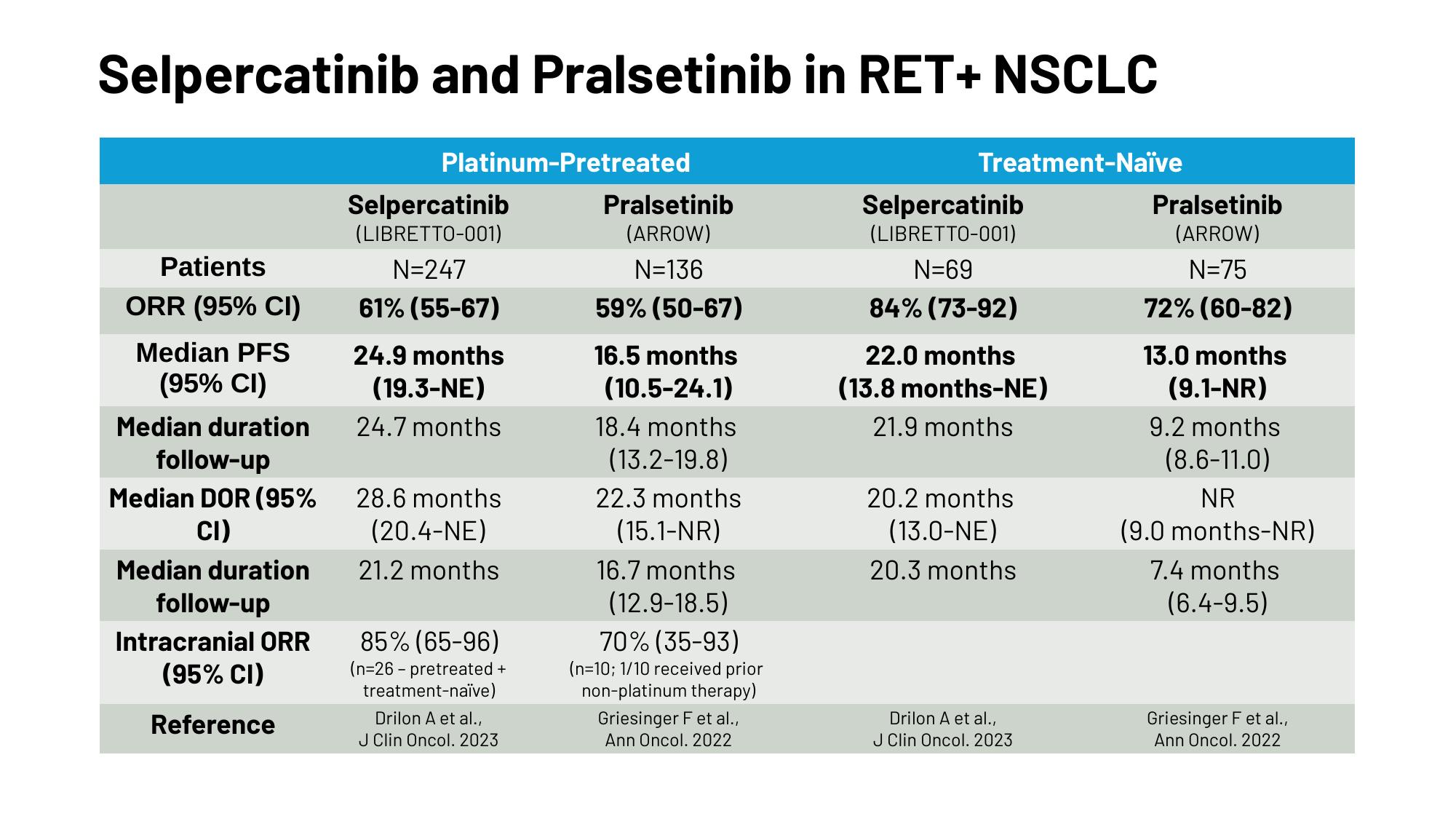

# Selpercatinib and Pralsetinib in RET+ NSCLC
|  | Platinum-Pretreated |  | Treatment-Naïve |  |
| --- | --- | --- | --- | --- |
|  | Selpercatinib (LIBRETTO-001) | Pralsetinib (ARROW) | Selpercatinib (LIBRETTO-001) | Pralsetinib (ARROW) |
| Patients | N=247 | N=136 | N=69 | N=75 |
| ORR (95% CI) | 61% (55-67) | 59% (50-67) | 84% (73-92) | 72% (60-82) |
| Median PFS (95% CI) | 24.9 months (19.3-NE) | 16.5 months (10.5-24.1) | 22.0 months (13.8 months-NE) | 13.0 months (9.1-NR) |
| Median duration follow-up | 24.7 months | 18.4 months (13.2-19.8) | 21.9 months | 9.2 months (8.6-11.0) |
| Median DOR (95% CI) | 28.6 months (20.4-NE) | 22.3 months (15.1-NR) | 20.2 months (13.0-NE) | NR (9.0 months-NR) |
| Median duration follow-up | 21.2 months | 16.7 months (12.9-18.5) | 20.3 months | 7.4 months (6.4-9.5) |
| Intracranial ORR (95% CI) | 85% (65-96) (n=26 – pretreated + treatment-naïve) | 70% (35-93) (n=10; 1/10 received prior non-platinum therapy) |  |  |
| Reference | Drilon A et al., J Clin Oncol. 2023 | Griesinger F et al., Ann Oncol. 2022 | Drilon A et al., J Clin Oncol. 2023 | Griesinger F et al., Ann Oncol. 2022 |